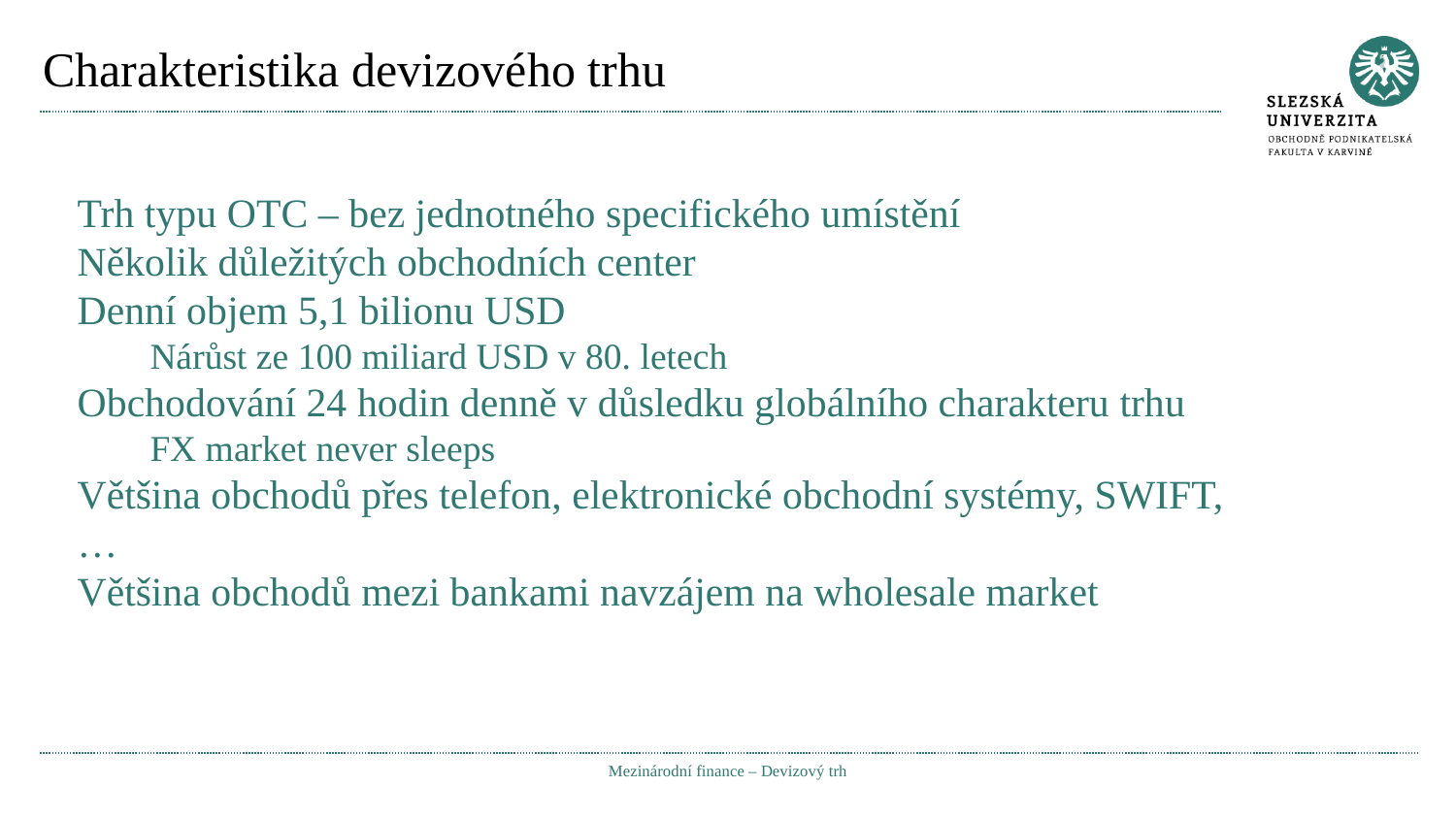

# Charakteristika devizového trhu
Trh typu OTC – bez jednotného specifického umístění
Několik důležitých obchodních center
Denní objem 5,1 bilionu USD
Nárůst ze 100 miliard USD v 80. letech
Obchodování 24 hodin denně v důsledku globálního charakteru trhu
FX market never sleeps
Většina obchodů přes telefon, elektronické obchodní systémy, SWIFT, …
Většina obchodů mezi bankami navzájem na wholesale market

Mezinárodní finance – Devizový trh